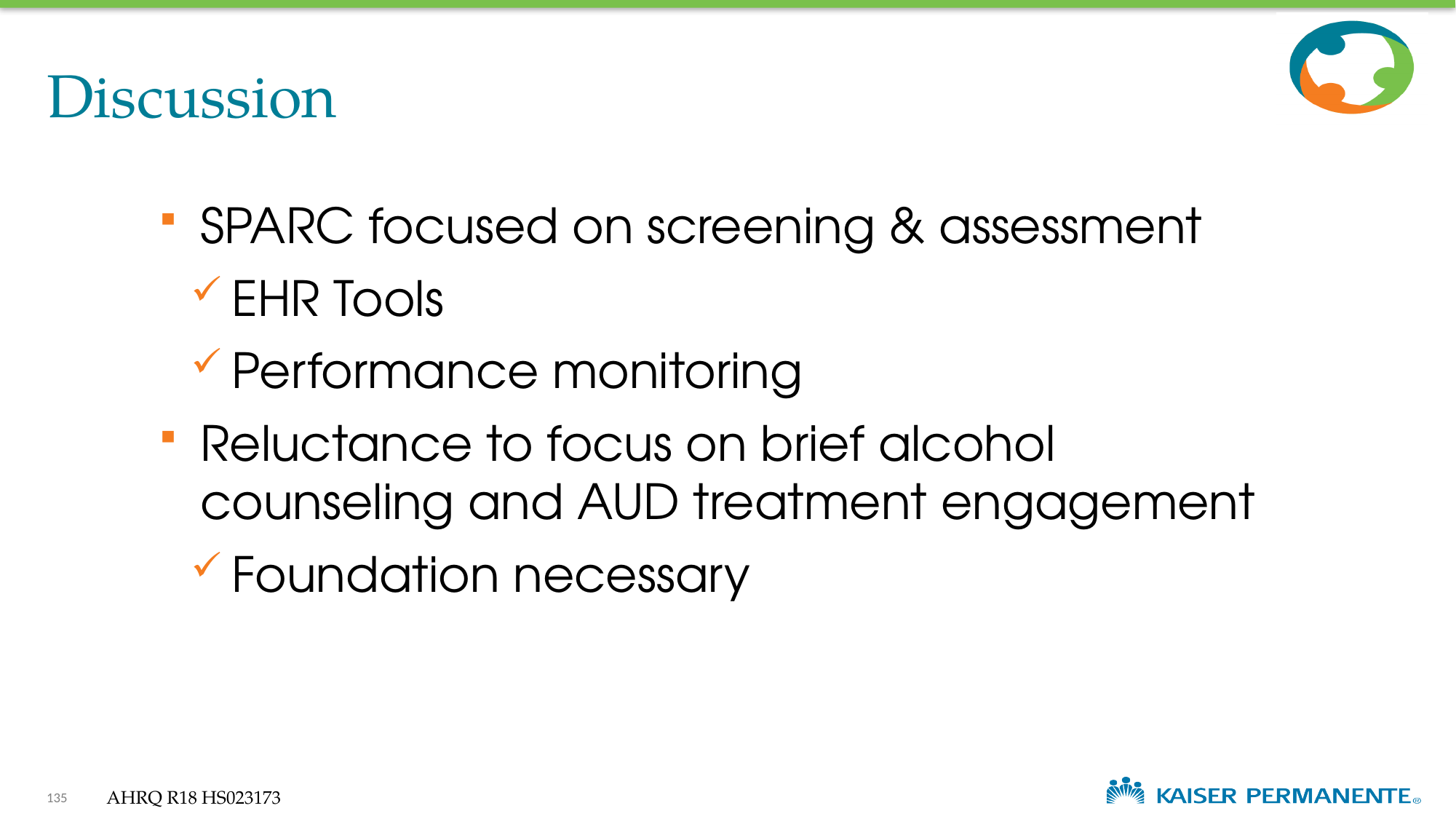

# Discussion
SPARC focused on screening & assessment
EHR Tools
Performance monitoring
Reluctance to focus on brief alcohol counseling and AUD treatment engagement
Foundation necessary

135